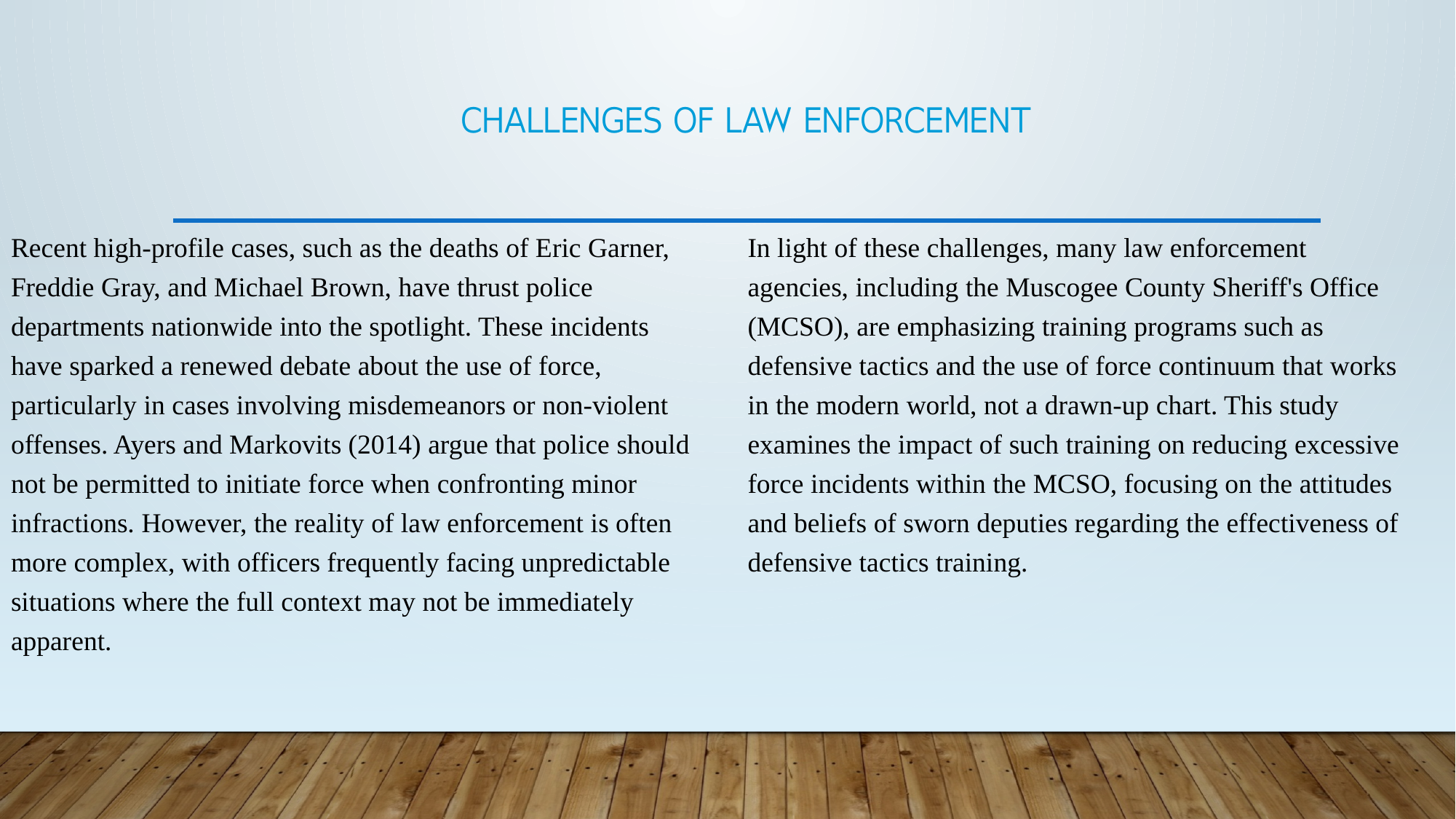

# Challenges of Law Enforcement
In light of these challenges, many law enforcement agencies, including the Muscogee County Sheriff's Office (MCSO), are emphasizing training programs such as defensive tactics and the use of force continuum that works in the modern world, not a drawn-up chart. This study examines the impact of such training on reducing excessive force incidents within the MCSO, focusing on the attitudes and beliefs of sworn deputies regarding the effectiveness of defensive tactics training.

Recent high-profile cases, such as the deaths of Eric Garner, Freddie Gray, and Michael Brown, have thrust police departments nationwide into the spotlight. These incidents have sparked a renewed debate about the use of force, particularly in cases involving misdemeanors or non-violent offenses. Ayers and Markovits (2014) argue that police should not be permitted to initiate force when confronting minor infractions. However, the reality of law enforcement is often more complex, with officers frequently facing unpredictable situations where the full context may not be immediately apparent.